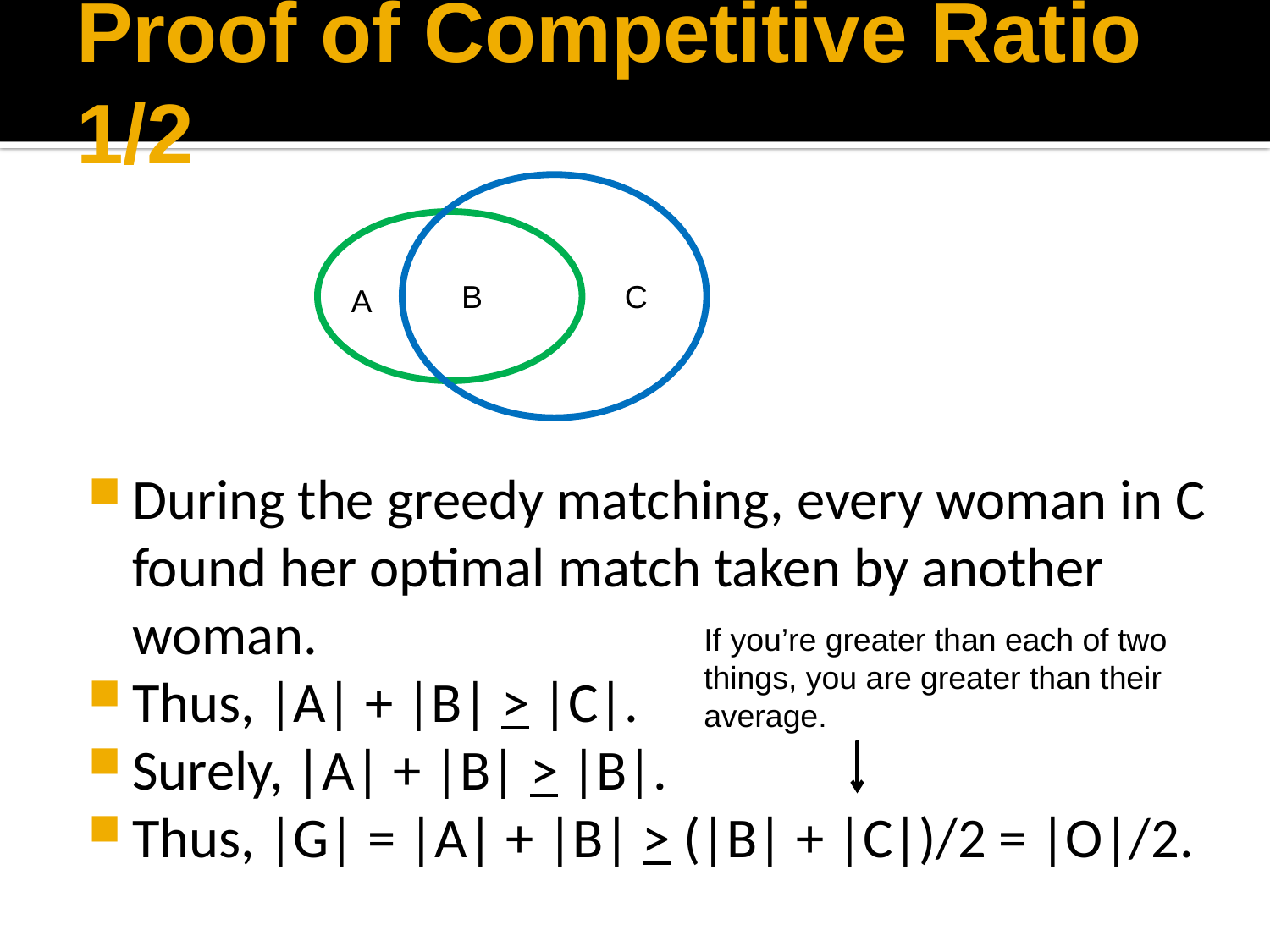

# Proof of Competitive Ratio 1/2

During the greedy matching, every woman in C found her optimal match taken by another woman.
Thus, |A| + |B| > |C|.
Surely, |A| + |B| > |B|.
Thus, |G| = |A| + |B| > (|B| + |C|)/2 = |O|/2.

B
C
A
If you’re greater than each of two
things, you are greater than their
average.